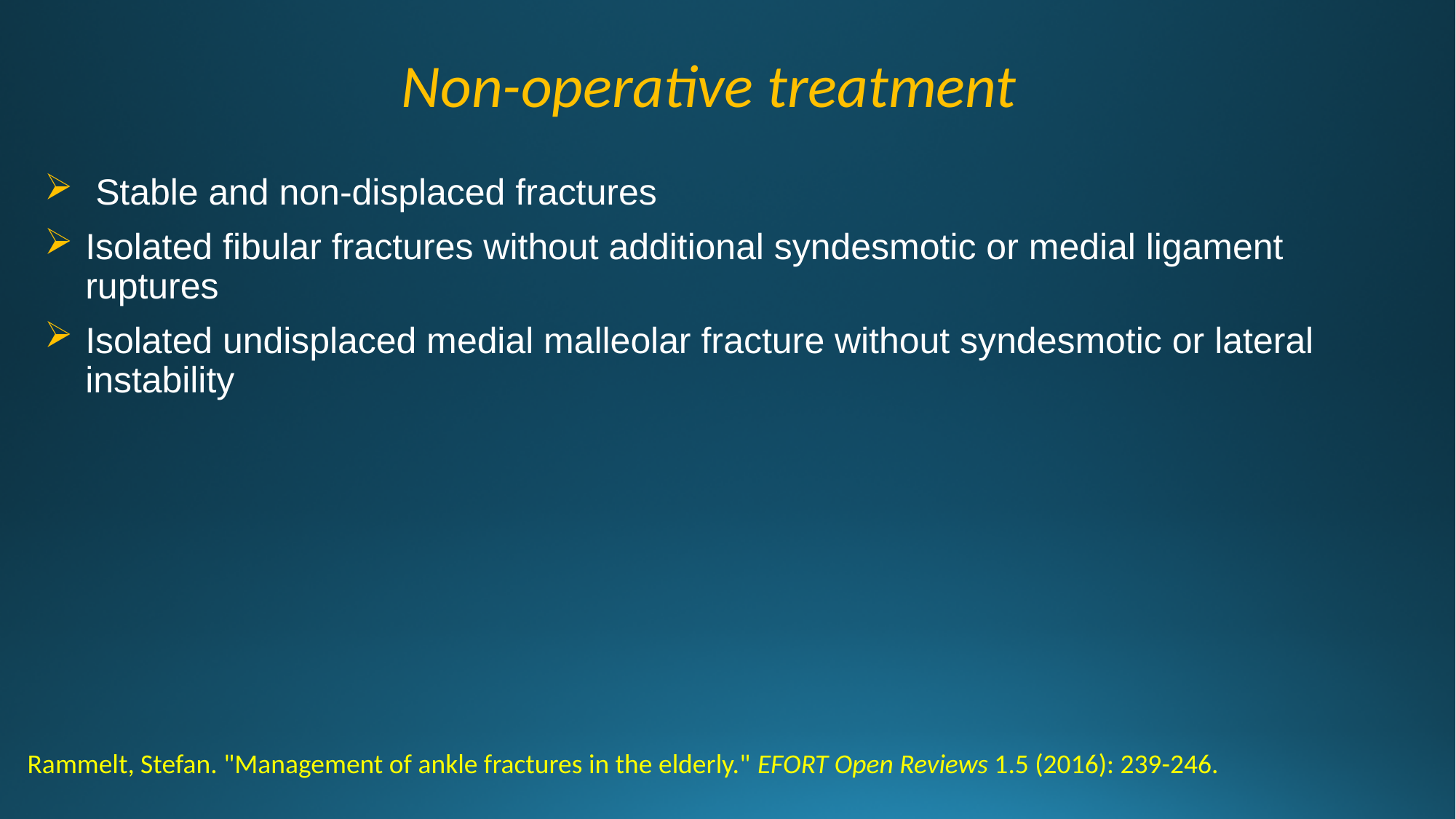

# Non-operative treatment
 Stable and non-displaced fractures
Isolated fibular fractures without additional syndesmotic or medial ligament ruptures
Isolated undisplaced medial malleolar fracture without syndesmotic or lateral instability

Rammelt, Stefan. "Management of ankle fractures in the elderly." EFORT Open Reviews 1.5 (2016): 239-246.